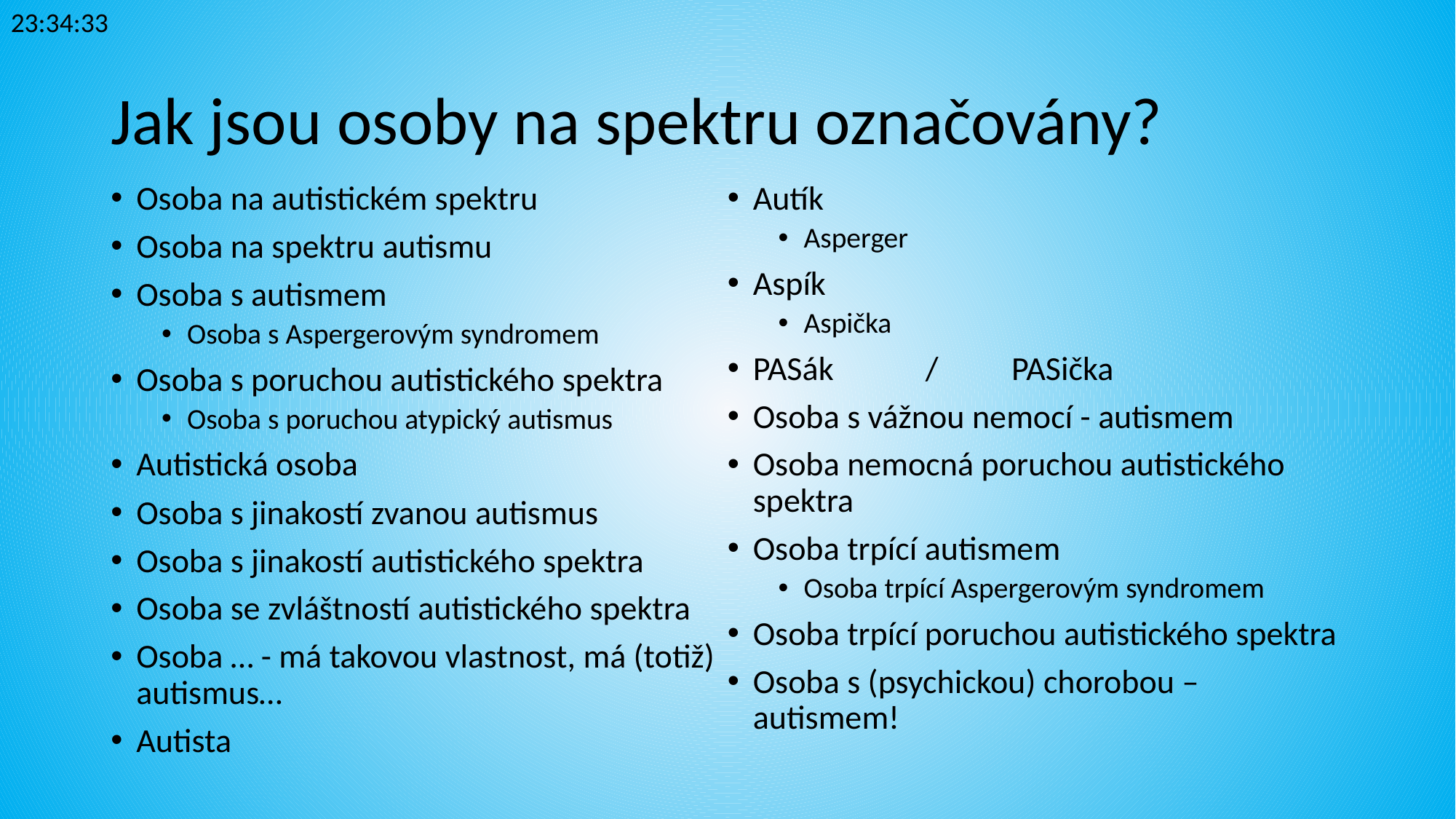

23:34:33
# Jak jsou osoby na spektru označovány?
Osoba na autistickém spektru
Osoba na spektru autismu
Osoba s autismem
Osoba s Aspergerovým syndromem
Osoba s poruchou autistického spektra
Osoba s poruchou atypický autismus
Autistická osoba
Osoba s jinakostí zvanou autismus
Osoba s jinakostí autistického spektra
Osoba se zvláštností autistického spektra
Osoba … - má takovou vlastnost, má (totiž) autismus…
Autista
Autík
Asperger
Aspík
Aspička
PASák 	/	PASička
Osoba s vážnou nemocí - autismem
Osoba nemocná poruchou autistického spektra
Osoba trpící autismem
Osoba trpící Aspergerovým syndromem
Osoba trpící poruchou autistického spektra
Osoba s (psychickou) chorobou – autismem!